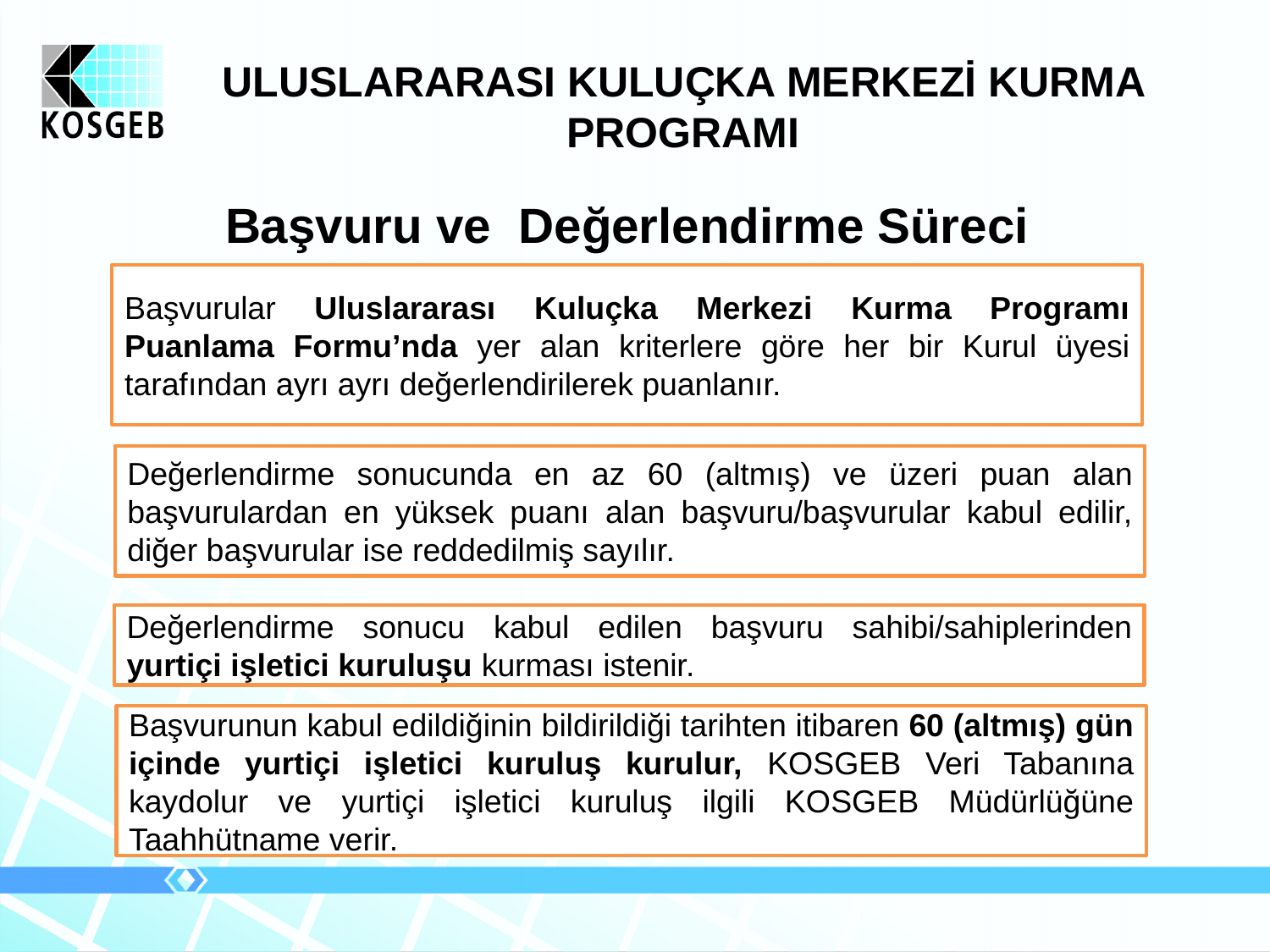

# ULUSLARARASI KULUÇKA MERKEZİ KURMA PROGRAMI
Başvuru ve  Değerlendirme Süreci
Başvurular Uluslararası Kuluçka Merkezi Kurma Programı Puanlama Formu’nda yer alan kriterlere göre her bir Kurul üyesi tarafından ayrı ayrı değerlendirilerek puanlanır.
Değerlendirme sonucunda en az 60 (altmış) ve üzeri puan alan başvurulardan en yüksek puanı alan başvuru/başvurular kabul edilir, diğer başvurular ise reddedilmiş sayılır.
Değerlendirme sonucu kabul edilen başvuru sahibi/sahiplerinden yurtiçi işletici kuruluşu kurması istenir.
Başvurunun kabul edildiğinin bildirildiği tarihten itibaren 60 (altmış) gün içinde yurtiçi işletici kuruluş kurulur, KOSGEB Veri Tabanına kaydolur ve yurtiçi işletici kuruluş ilgili KOSGEB Müdürlüğüne Taahhütname verir.